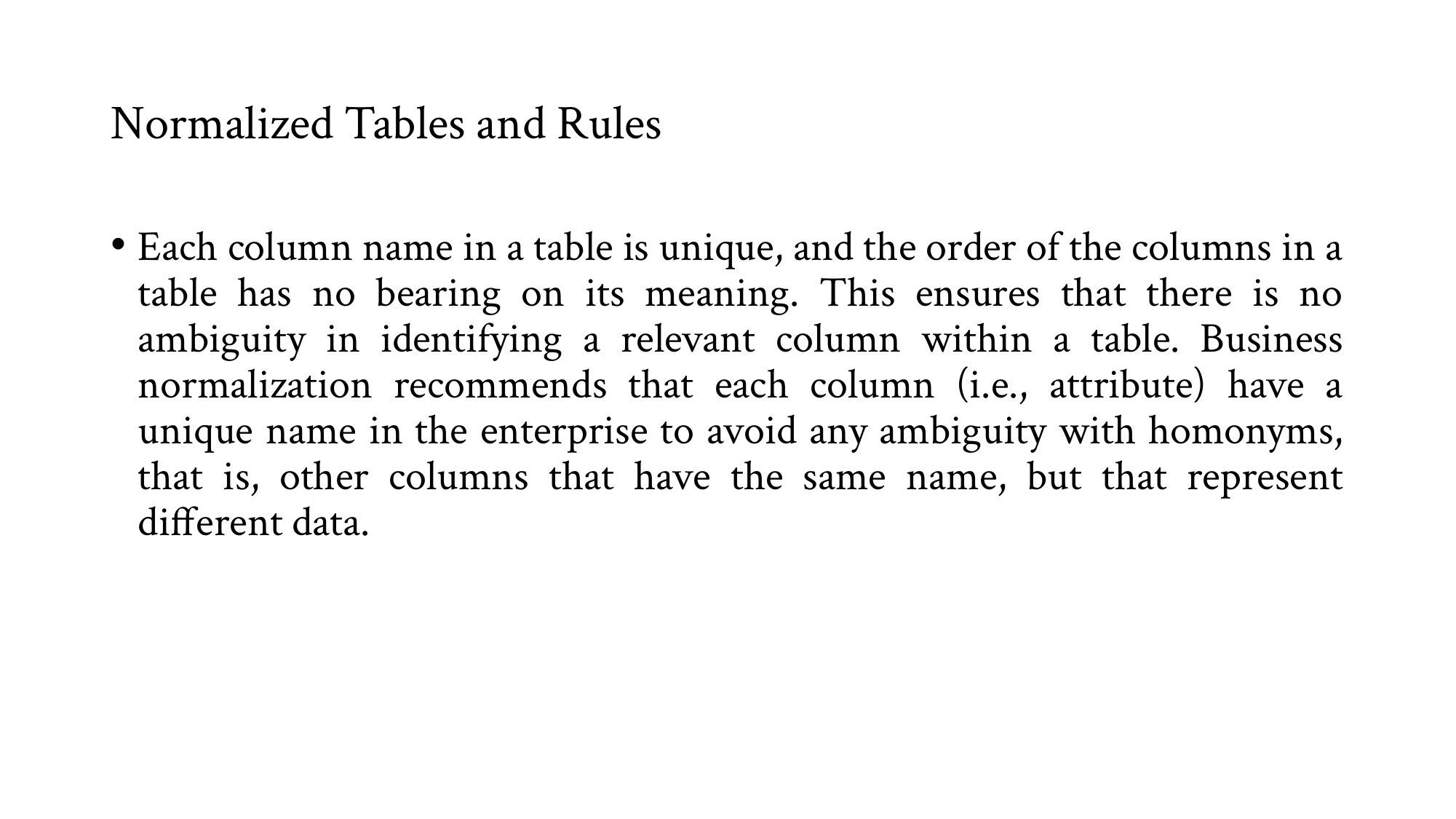

# Normalized Tables and Rules
Each column name in a table is unique, and the order of the columns in a table has no bearing on its meaning. This ensures that there is no ambiguity in identifying a relevant column within a table. Business normalization recommends that each column (i.e., attribute) have a unique name in the enterprise to avoid any ambiguity with homonyms, that is, other columns that have the same name, but that represent different data.